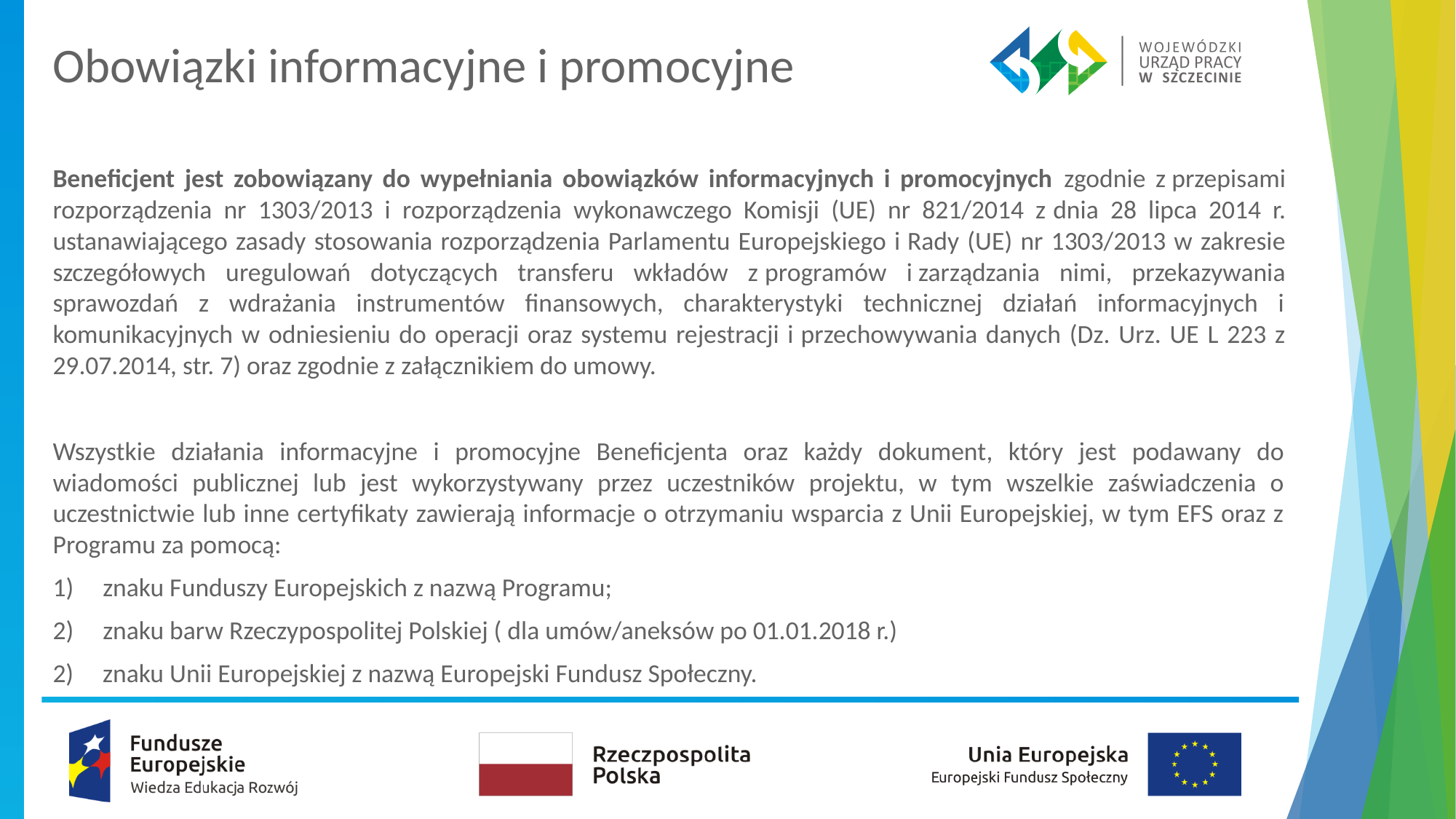

Obowiązki informacyjne i promocyjne
Beneficjent jest zobowiązany do wypełniania obowiązków informacyjnych i promocyjnych zgodnie z przepisami rozporządzenia nr 1303/2013 i rozporządzenia wykonawczego Komisji (UE) nr 821/2014 z dnia 28 lipca 2014 r. ustanawiającego zasady stosowania rozporządzenia Parlamentu Europejskiego i Rady (UE) nr 1303/2013 w zakresie szczegółowych uregulowań dotyczących transferu wkładów z programów i zarządzania nimi, przekazywania sprawozdań z wdrażania instrumentów finansowych, charakterystyki technicznej działań informacyjnych i komunikacyjnych w odniesieniu do operacji oraz systemu rejestracji i przechowywania danych (Dz. Urz. UE L 223 z 29.07.2014, str. 7) oraz zgodnie z załącznikiem do umowy.

Wszystkie działania informacyjne i promocyjne Beneficjenta oraz każdy dokument, który jest podawany do wiadomości publicznej lub jest wykorzystywany przez uczestników projektu, w tym wszelkie zaświadczenia o uczestnictwie lub inne certyfikaty zawierają informacje o otrzymaniu wsparcia z Unii Europejskiej, w tym EFS oraz z Programu za pomocą:
znaku Funduszy Europejskich z nazwą Programu;
znaku barw Rzeczypospolitej Polskiej ( dla umów/aneksów po 01.01.2018 r.)
2)     znaku Unii Europejskiej z nazwą Europejski Fundusz Społeczny.